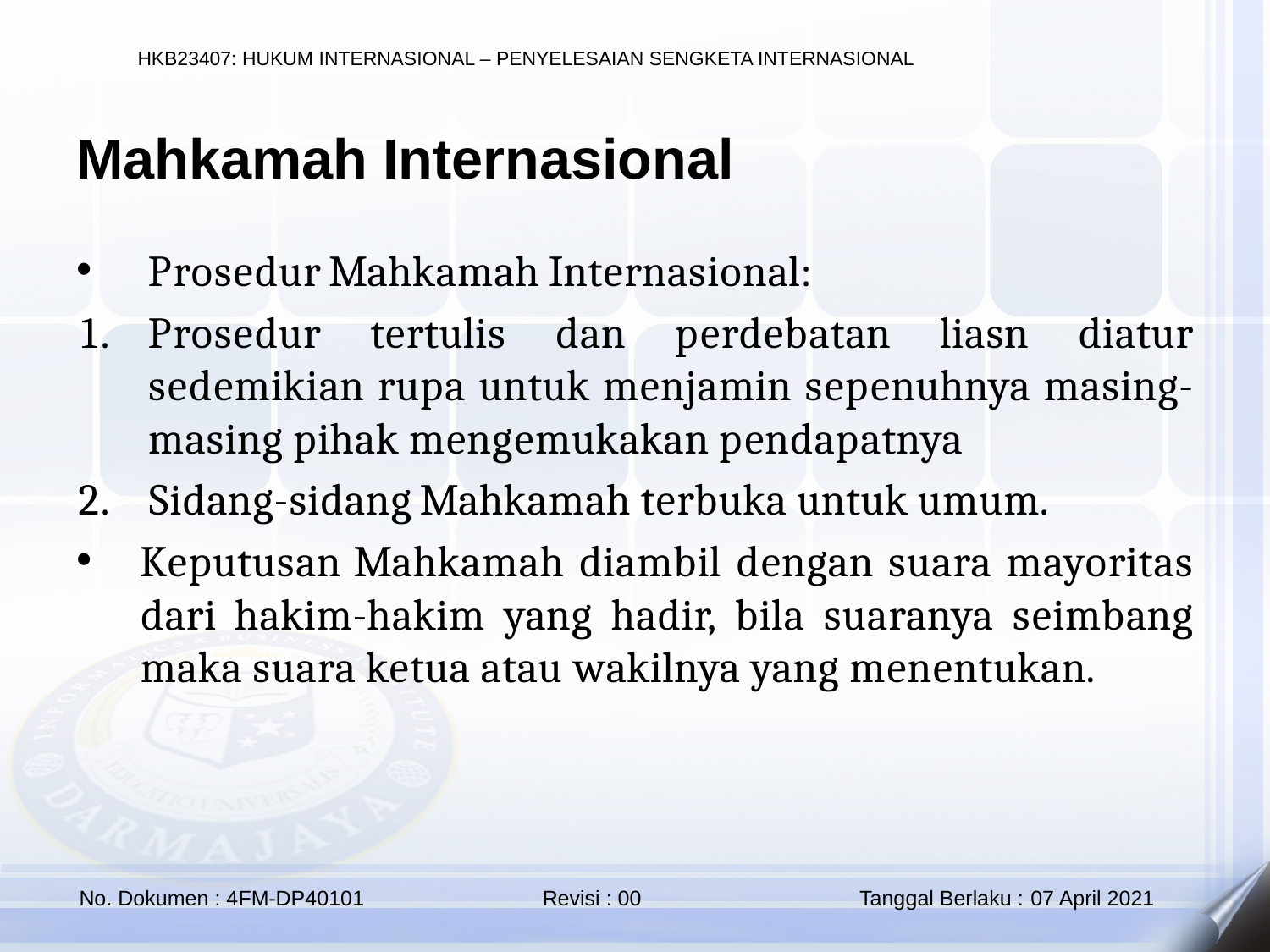

Mahkamah Internasional
Prosedur Mahkamah Internasional:
Prosedur tertulis dan perdebatan liasn diatur sedemikian rupa untuk menjamin sepenuhnya masing-masing pihak mengemukakan pendapatnya
Sidang-sidang Mahkamah terbuka untuk umum.
Keputusan Mahkamah diambil dengan suara mayoritas dari hakim-hakim yang hadir, bila suaranya seimbang maka suara ketua atau wakilnya yang menentukan.